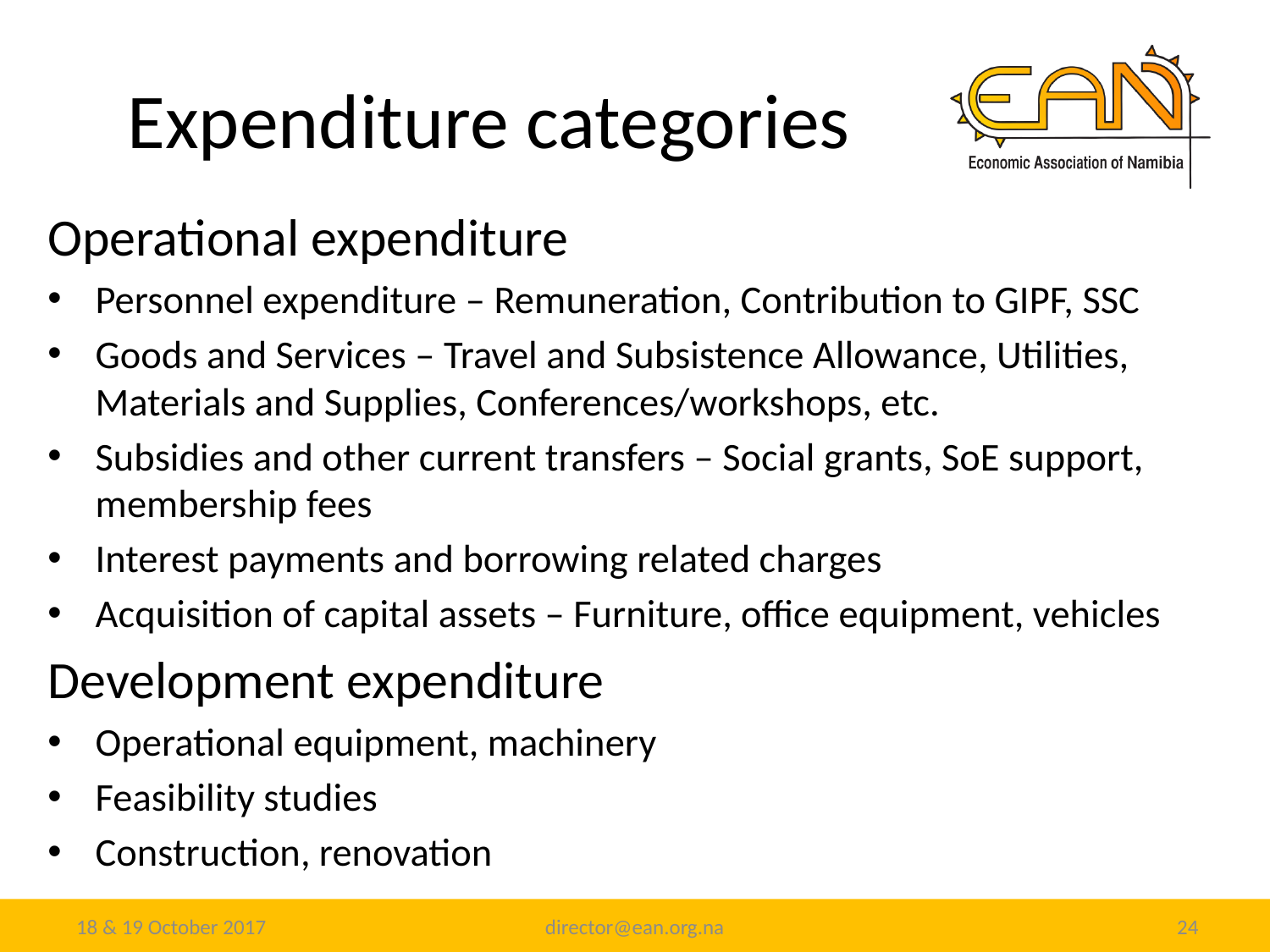

# Expenditure categories
Operational expenditure
Personnel expenditure – Remuneration, Contribution to GIPF, SSC
Goods and Services – Travel and Subsistence Allowance, Utilities, Materials and Supplies, Conferences/workshops, etc.
Subsidies and other current transfers – Social grants, SoE support, membership fees
Interest payments and borrowing related charges
Acquisition of capital assets – Furniture, office equipment, vehicles
Development expenditure
Operational equipment, machinery
Feasibility studies
Construction, renovation

18 & 19 October 2017
director@ean.org.na
24